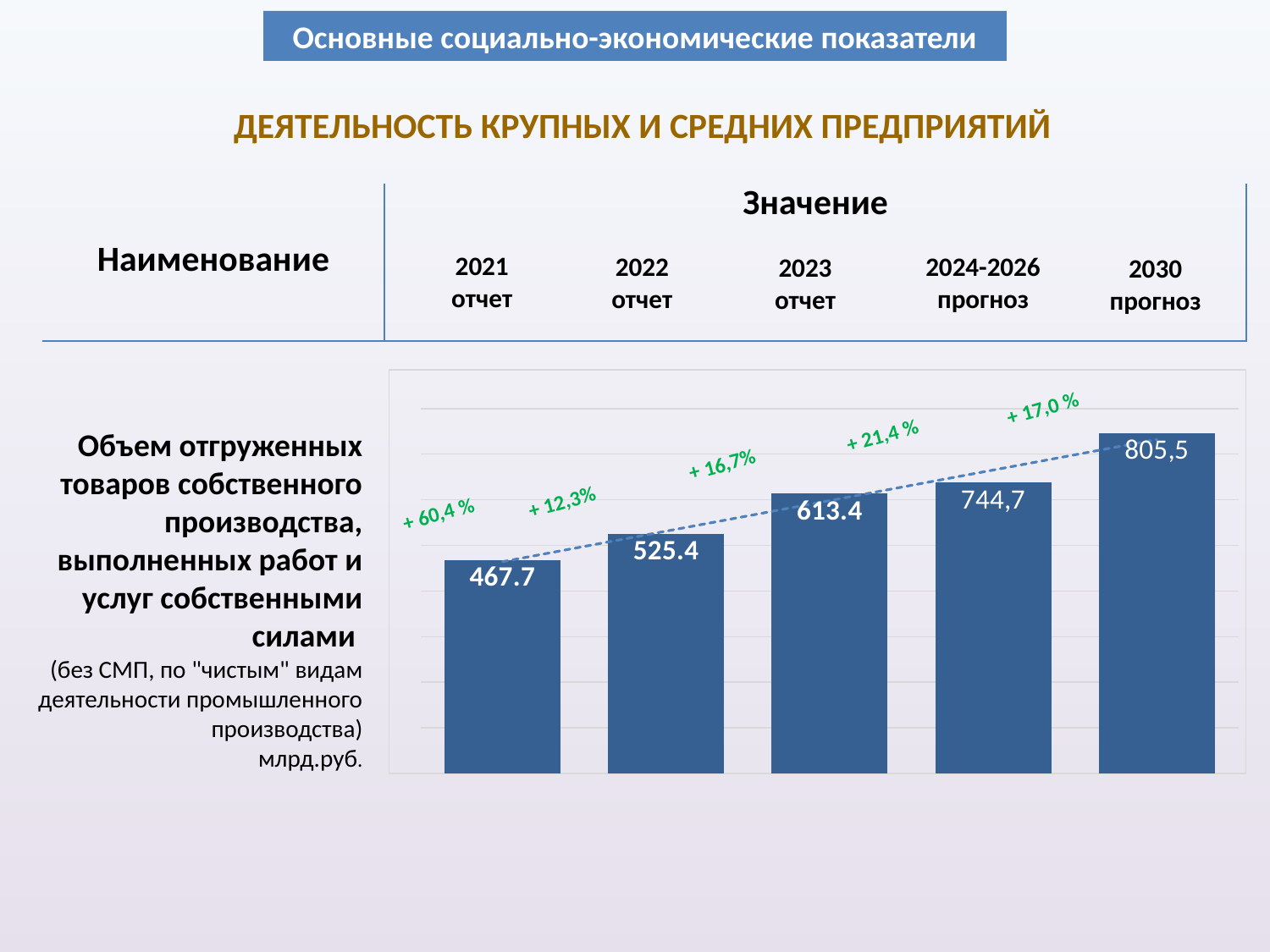

Основные социально-экономические показатели
# ДЕЯТЕЛЬНОСТЬ КРУПНЫХ И СРЕДНИХ ПРЕДПРИЯТИЙ
| Наименование | Значение |
| --- | --- |
2021
отчет
2022
отчет
2024-2026
прогноз
2023
отчет
2030
прогноз

### Chart

| Category | Ряд 1 |
|---|---|
+ 17,0 %
+ 21,4 %
Объем отгруженных товаров собственного производства, выполненных работ и услуг собственными силами
(без СМП, по "чистым" видам деятельности промышленного производства)
млрд.руб.
+ 12,3%